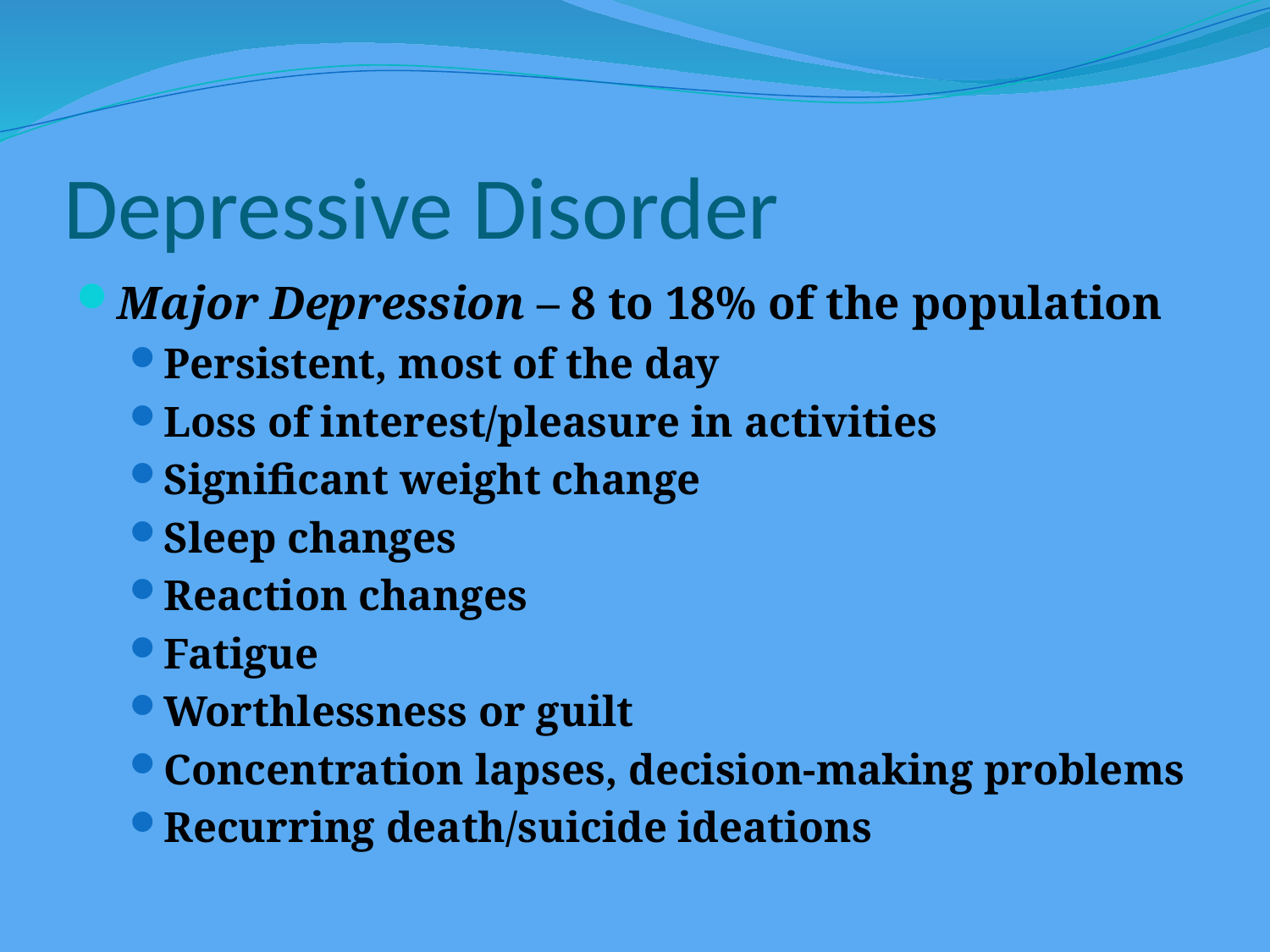

# Depressive Disorder
Major Depression – 8 to 18% of the population
Persistent, most of the day
Loss of interest/pleasure in activities
Significant weight change
Sleep changes
Reaction changes
Fatigue
Worthlessness or guilt
Concentration lapses, decision-making problems
Recurring death/suicide ideations